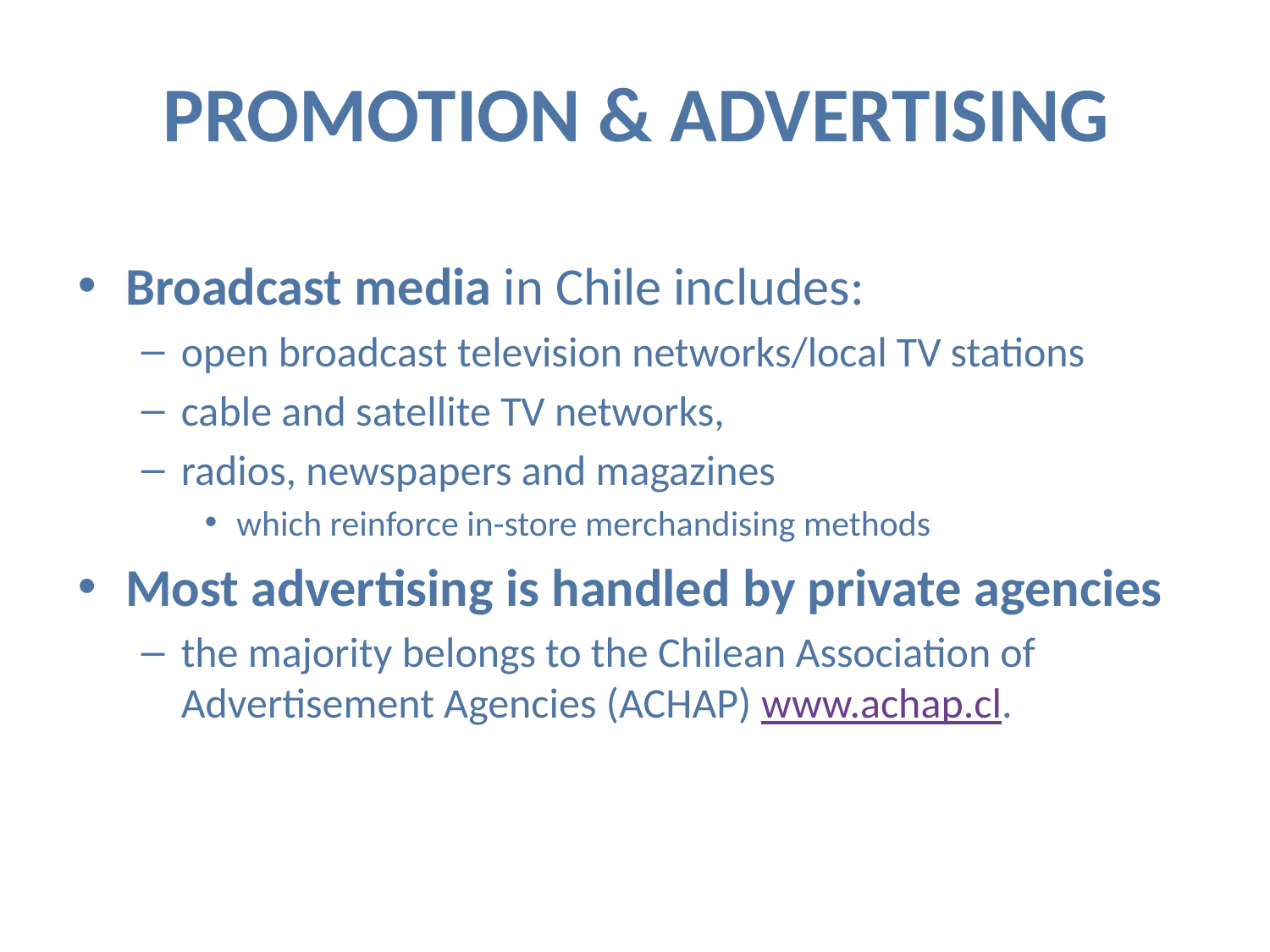

# PROMOTION & ADVERTISING
Broadcast media in Chile includes:
open broadcast television networks/local TV stations
cable and satellite TV networks,
radios, newspapers and magazines
which reinforce in-store merchandising methods
Most advertising is handled by private agencies
the majority belongs to the Chilean Association of Advertisement Agencies (ACHAP) www.achap.cl.